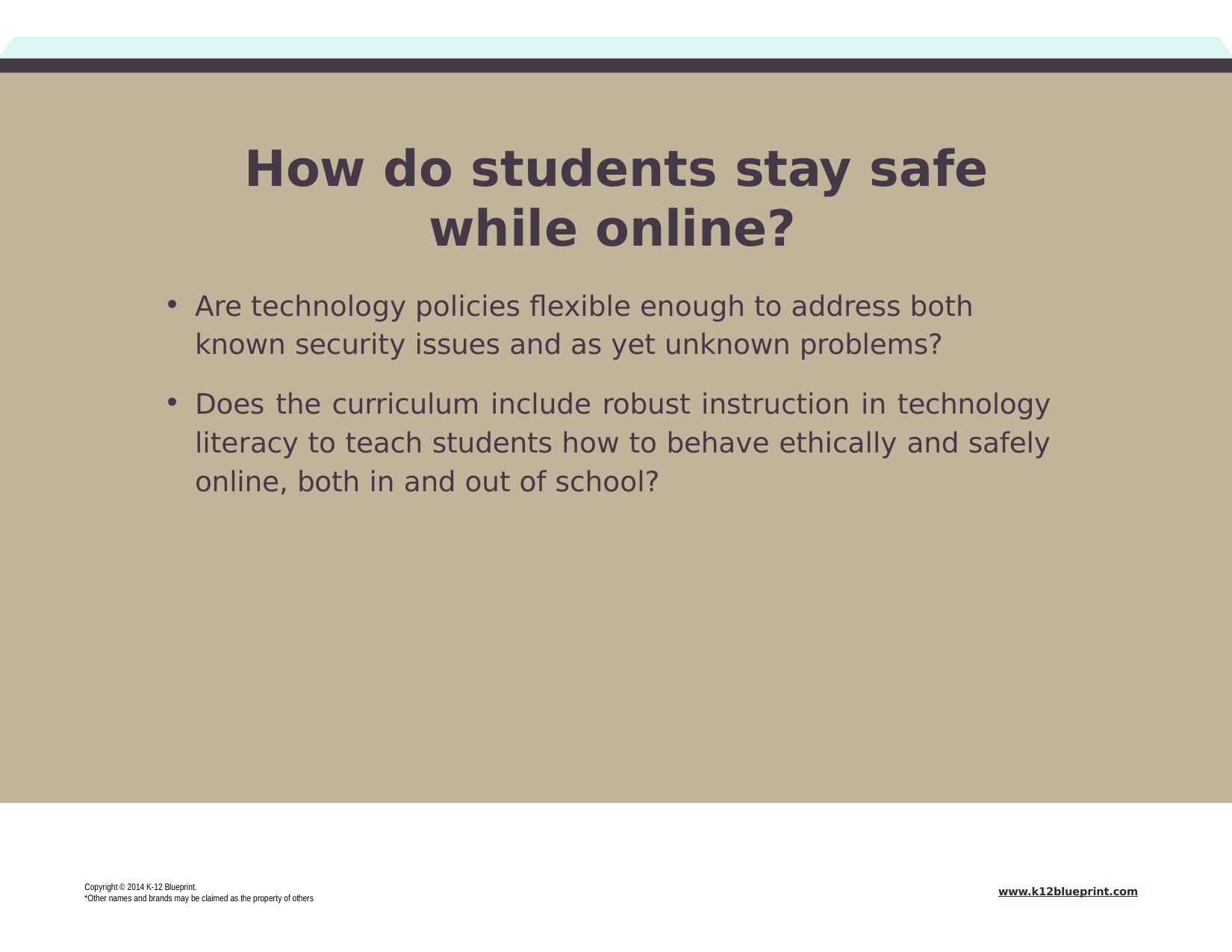

# How do students stay safe while online?
Are technology policies flexible enough to address both known security issues and as yet unknown problems?
Does the curriculum include robust instruction in technology literacy to teach students how to behave ethically and safely online, both in and out of school?
Copyright © 2014 K-12 Blueprint.
*Other names and brands may be claimed as the property of others
www.k12blueprint.com